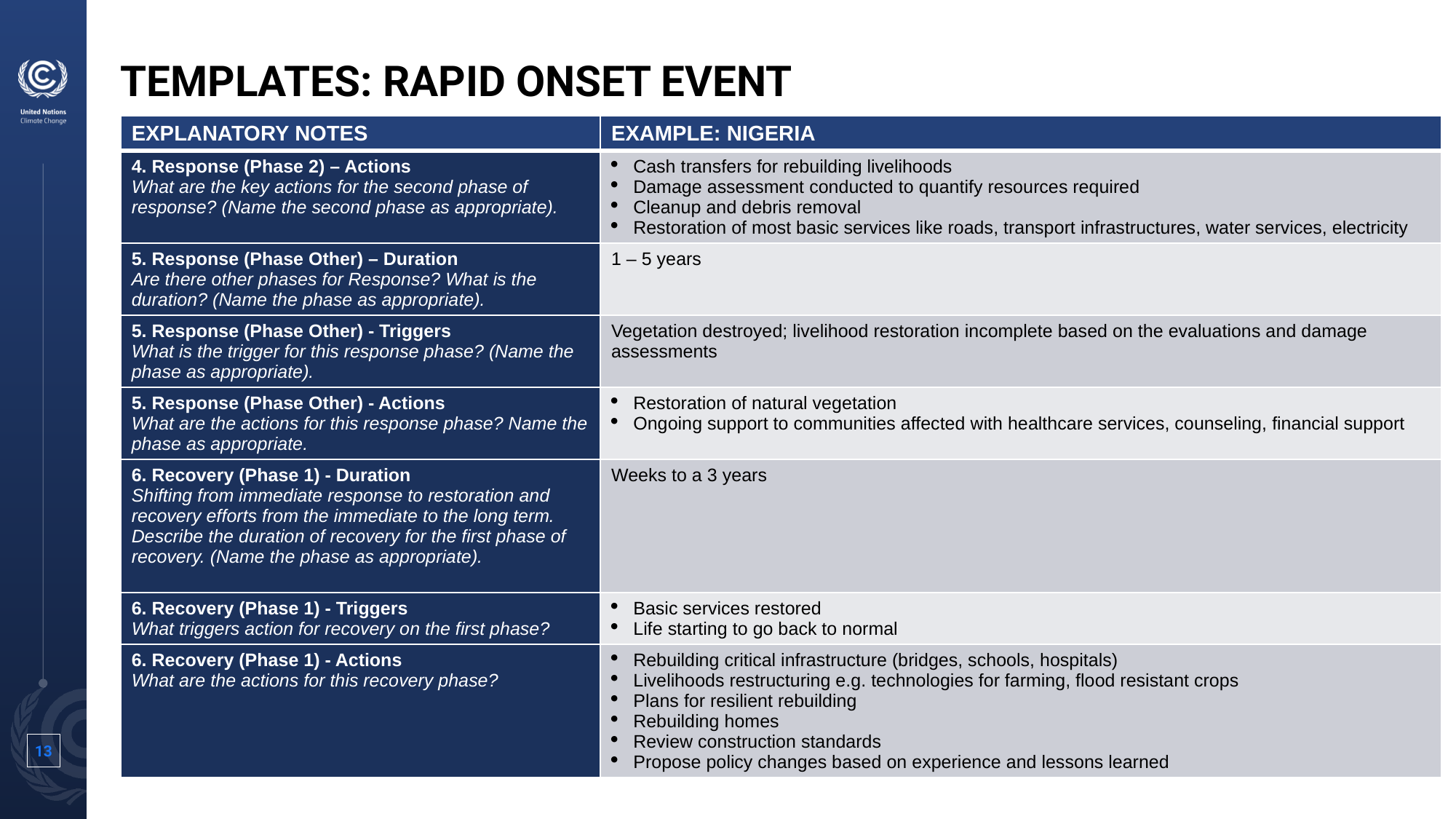

# TEMPLATES: RAPID ONSET EVENT
| EXPLANATORY NOTES | EXAMPLE: NIGERIA |
| --- | --- |
| 4. Response (Phase 2) – Actions What are the key actions for the second phase of response? (Name the second phase as appropriate). | Cash transfers for rebuilding livelihoods Damage assessment conducted to quantify resources required Cleanup and debris removal Restoration of most basic services like roads, transport infrastructures, water services, electricity |
| 5. Response (Phase Other) – Duration Are there other phases for Response? What is the duration? (Name the phase as appropriate). | 1 – 5 years |
| 5. Response (Phase Other) - Triggers What is the trigger for this response phase? (Name the phase as appropriate). | Vegetation destroyed; livelihood restoration incomplete based on the evaluations and damage assessments |
| 5. Response (Phase Other) - Actions What are the actions for this response phase? Name the phase as appropriate. | Restoration of natural vegetation Ongoing support to communities affected with healthcare services, counseling, financial support |
| 6. Recovery (Phase 1) - Duration Shifting from immediate response to restoration and recovery efforts from the immediate to the long term. Describe the duration of recovery for the first phase of recovery. (Name the phase as appropriate). | Weeks to a 3 years |
| 6. Recovery (Phase 1) - Triggers What triggers action for recovery on the first phase? | Basic services restored Life starting to go back to normal |
| 6. Recovery (Phase 1) - Actions What are the actions for this recovery phase? | Rebuilding critical infrastructure (bridges, schools, hospitals) Livelihoods restructuring e.g. technologies for farming, flood resistant crops Plans for resilient rebuilding Rebuilding homes Review construction standards Propose policy changes based on experience and lessons learned |
13